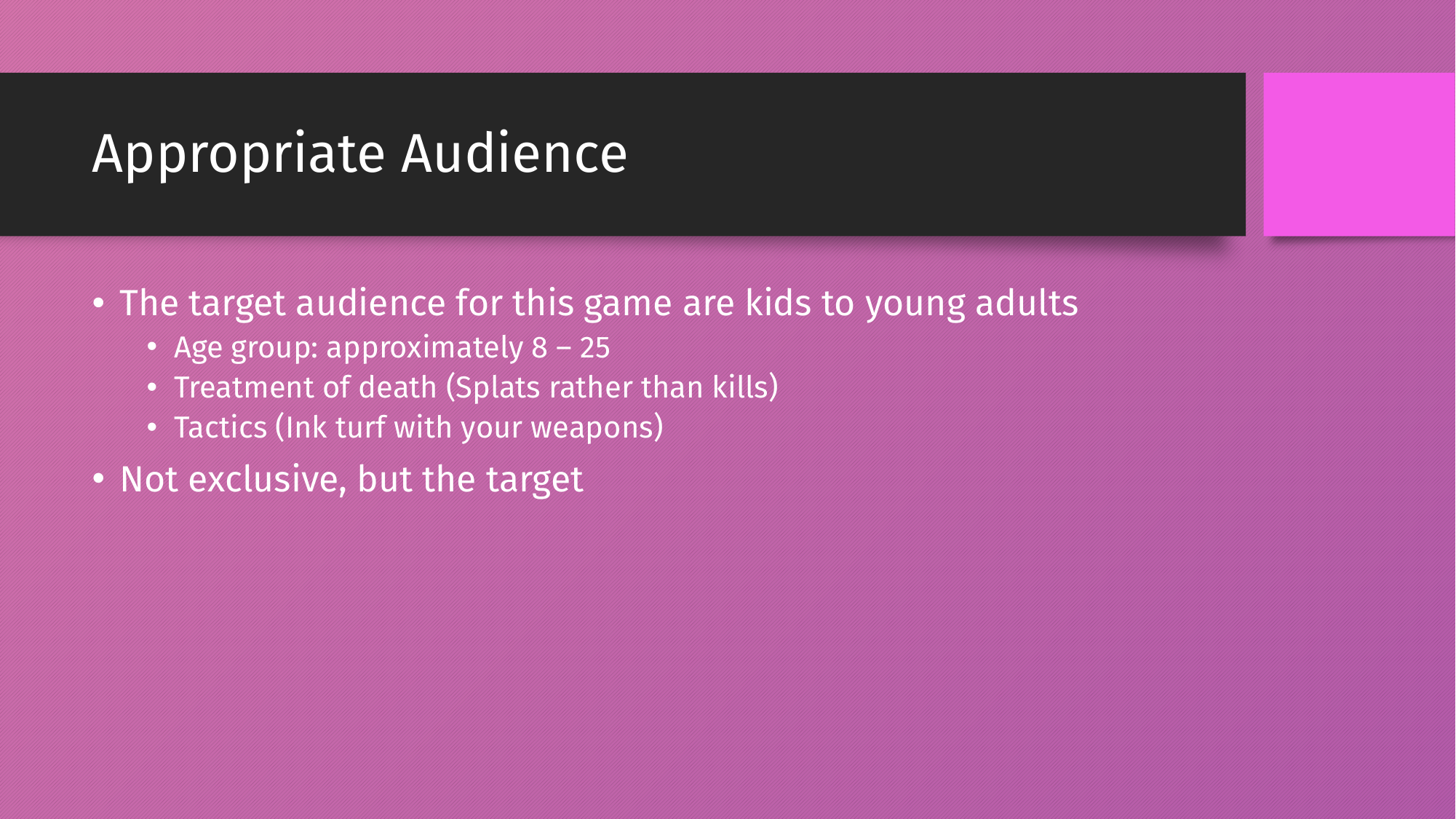

# Appropriate Audience
The target audience for this game are kids to young adults
Age group: approximately 8 – 25
Treatment of death (Splats rather than kills)
Tactics (Ink turf with your weapons)
Not exclusive, but the target